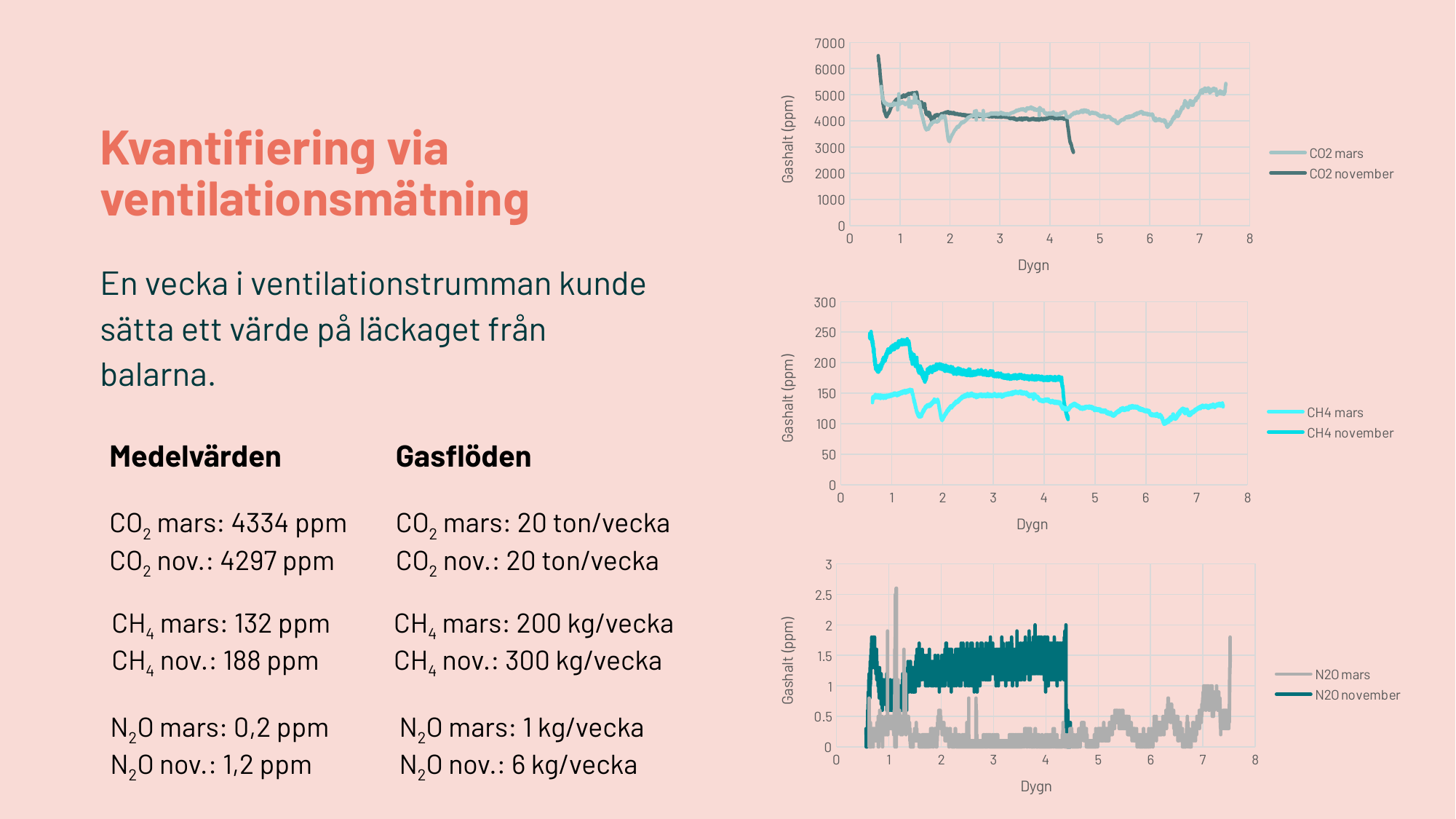

### Chart

| Category |  |  |
|---|---|---|
# Kvantifiering via ventilationsmätning
En vecka i ventilationstrumman kunde sätta ett värde på läckaget från balarna.

### Chart

| Category |  |  |
|---|---|---|
Medelvärden

CO2 mars: 4334 ppm
CO2 nov.: 4297 ppm
Gasflöden

CO2 mars: 20 ton/vecka
CO2 nov.: 20 ton/vecka

### Chart

| Category |  |  |
|---|---|---|
CH4 mars: 132 ppm
CH4 nov.: 188 ppm
CH4 mars: 200 kg/vecka
CH4 nov.: 300 kg/vecka
N2O mars: 0,2 ppm
N2O nov.: 1,2 ppm
N2O mars: 1 kg/vecka
N2O nov.: 6 kg/vecka